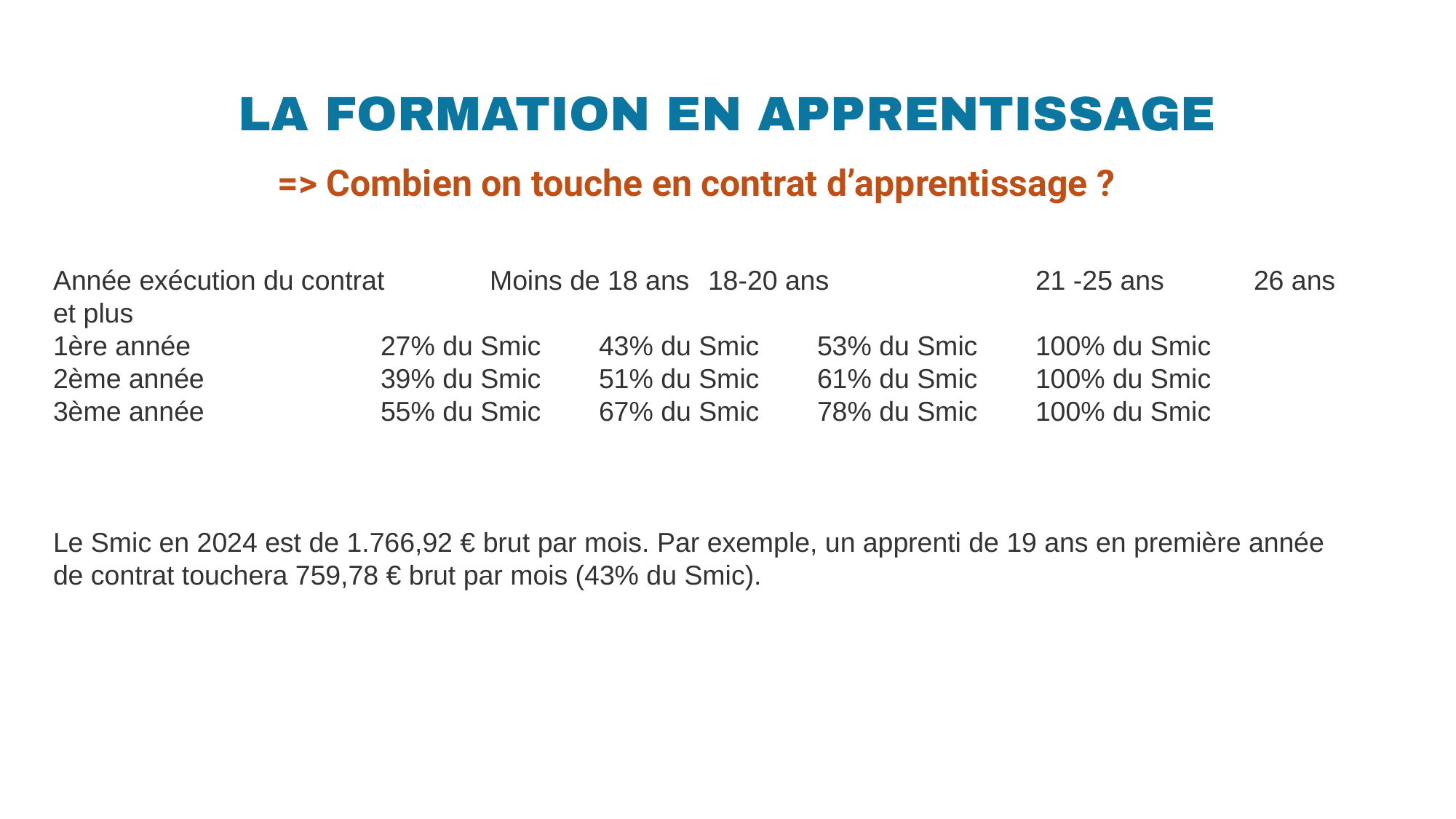

# LA FORMATION EN APPRENTISSAGE
=> Combien on touche en contrat d’apprentissage ?

Année exécution du contrat 	Moins de 18 ans	18-20 ans		21 -25 ans	26 ans et plus
1ère année		27% du Smic	43% du Smic	53% du Smic	100% du Smic
2ème année		39% du Smic	51% du Smic	61% du Smic	100% du Smic
3ème année		55% du Smic	67% du Smic	78% du Smic	100% du Smic

Le Smic en 2024 est de 1.766,92 € brut par mois. Par exemple, un apprenti de 19 ans en première année de contrat touchera 759,78 € brut par mois (43% du Smic).